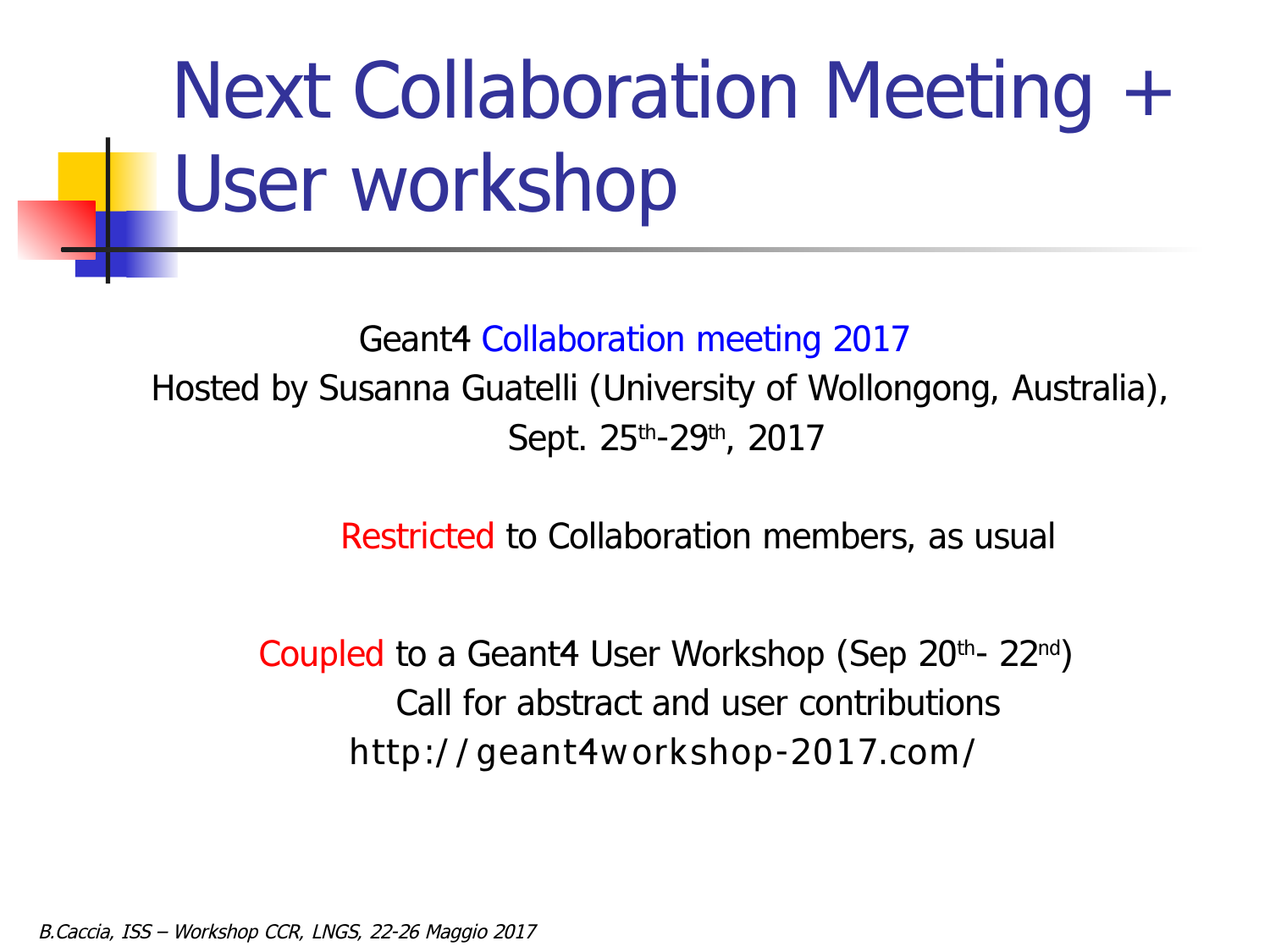

# Next Collaboration Meeting + User workshop
Geant4 Collaboration meeting 2017
Hosted by Susanna Guatelli (University of Wollongong, Australia),
Sept. 25th-29th, 2017

Restricted to Collaboration members, as usual

Coupled to a Geant4 User Workshop (Sep 20th- 22nd)
Call for abstract and user contributions
http://geant4workshop-2017.com/

B.Caccia, ISS – Workshop CCR, LNGS, 22-26 Maggio 2017